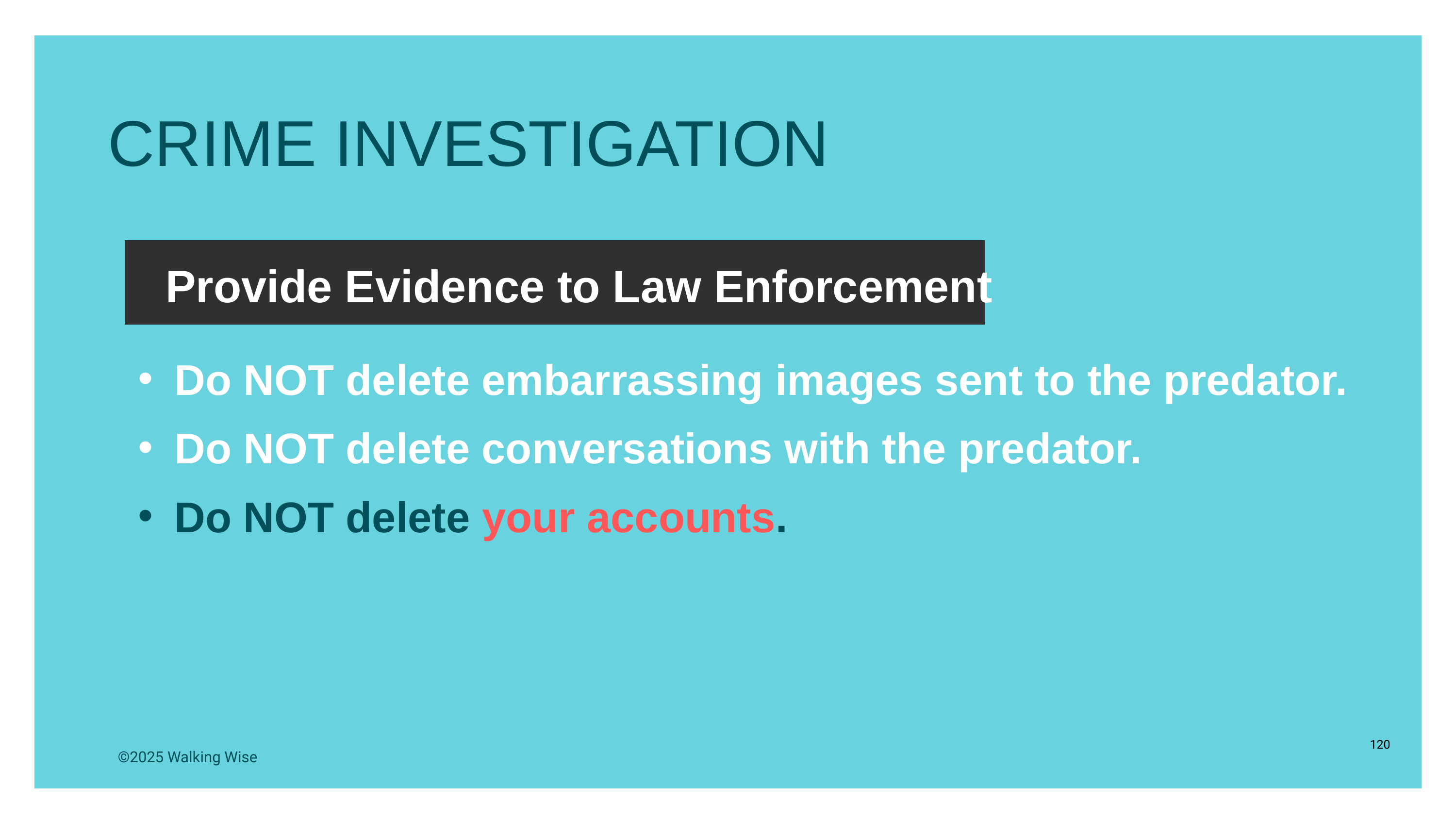

LESSON PLANS
 CRIME INVESTIGATION

Provide Evidence to Law Enforcement
Do NOT delete embarrassing images sent to the predator.
Do NOT delete conversations with the predator.
Do NOT delete your accounts.
120
©2025 Walking Wise
3